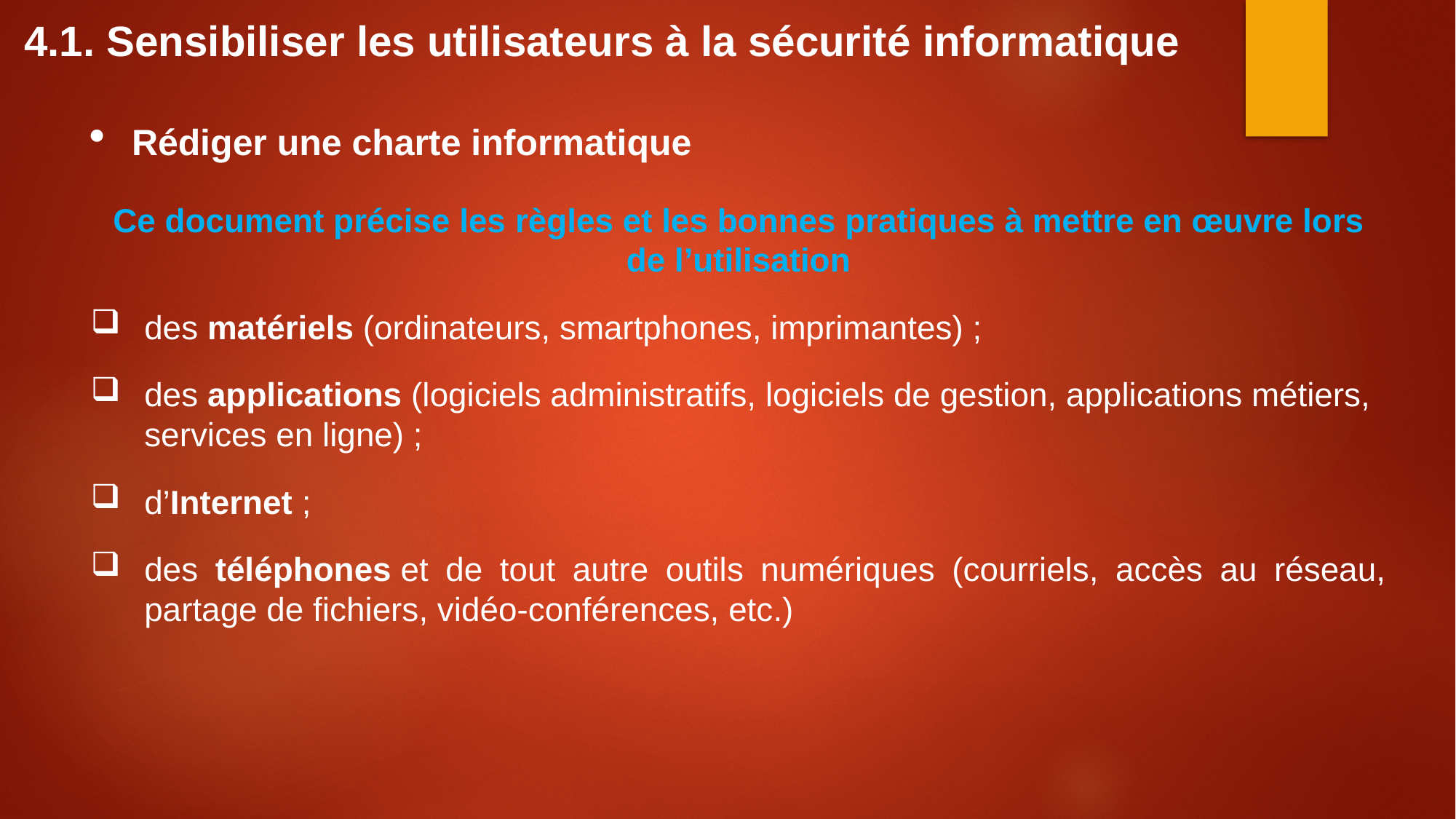

4.1. Sensibiliser les utilisateurs à la sécurité informatique
Rédiger une charte informatique
Ce document précise les règles et les bonnes pratiques à mettre en œuvre lors de l’utilisation
des matériels (ordinateurs, smartphones, imprimantes) ;
des applications (logiciels administratifs, logiciels de gestion, applications métiers, services en ligne) ;
d’Internet ;
des téléphones et de tout autre outils numériques (courriels, accès au réseau, partage de fichiers, vidéo-conférences, etc.)